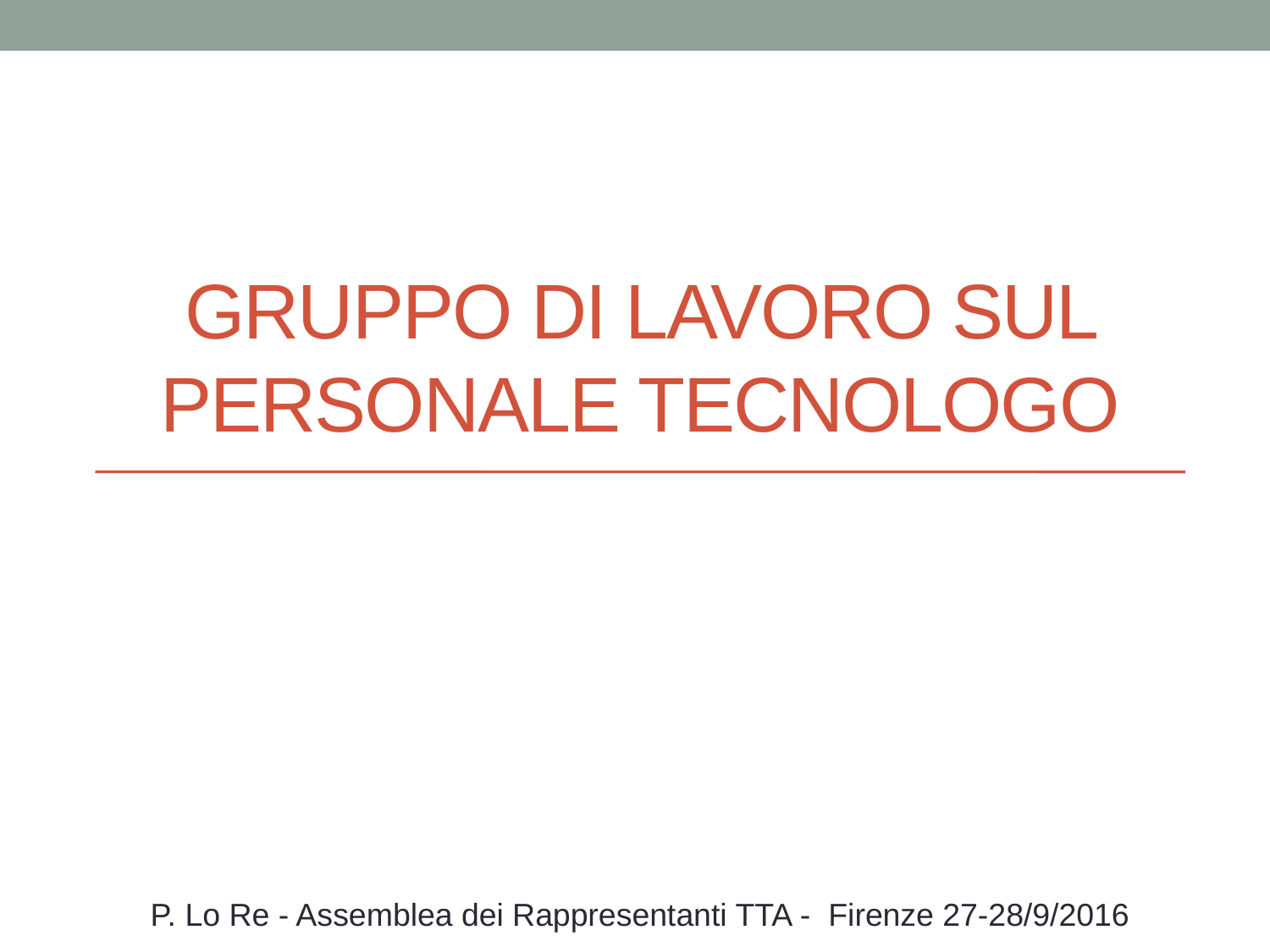

# Gruppo di lavoro sul Personale Tecnologo

P. Lo Re - Assemblea dei Rappresentanti TTA -  Firenze 27-28/9/2016